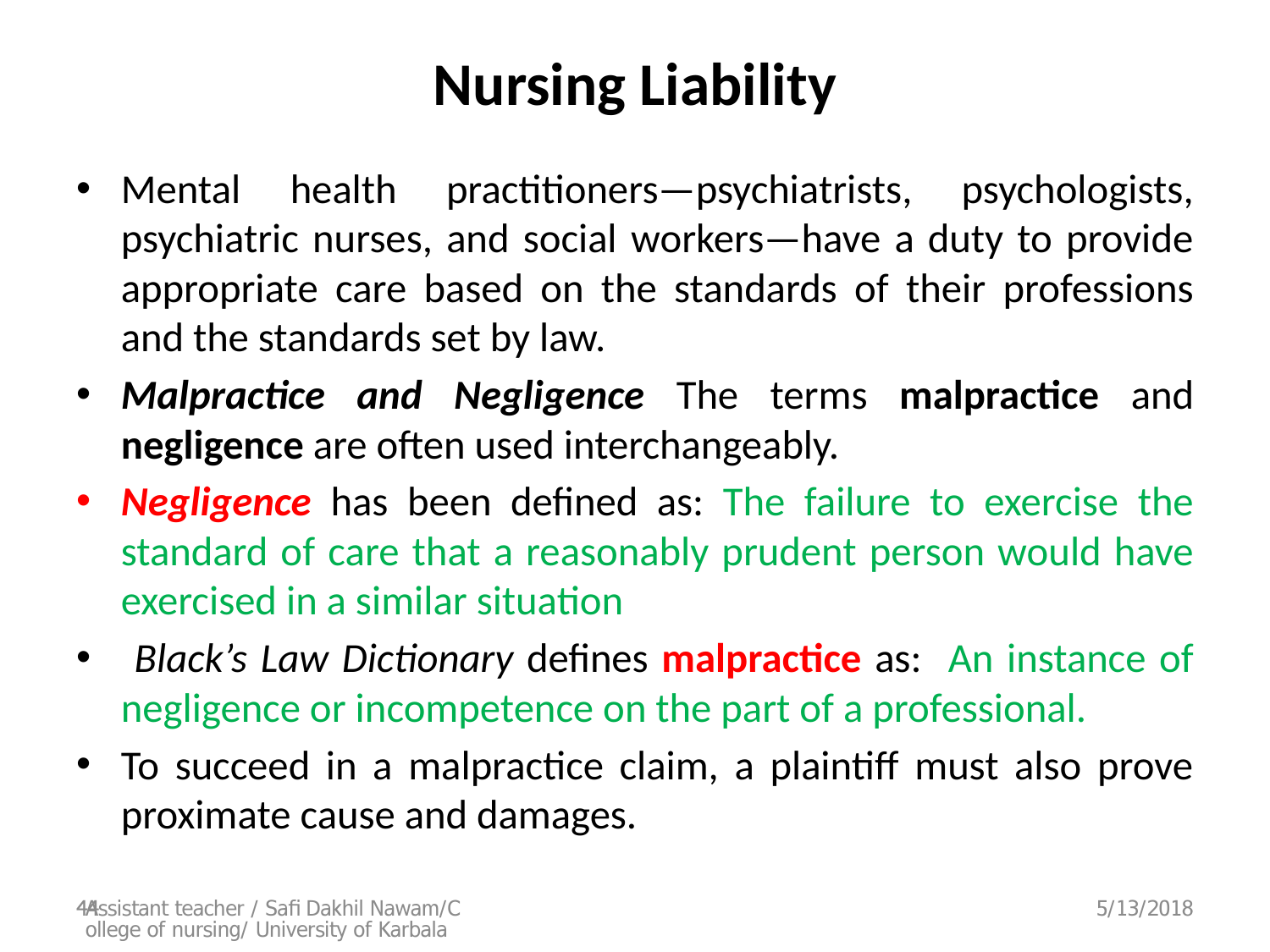

# Nursing Liability
Mental health practitioners—psychiatrists, psychologists, psychiatric nurses, and social workers—have a duty to provide appropriate care based on the standards of their professions and the standards set by law.
Malpractice and Negligence The terms malpractice and negligence are often used interchangeably.
Negligence has been defined as: The failure to exercise the standard of care that a reasonably prudent person would have exercised in a similar situation
 Black’s Law Dictionary defines malpractice as:  An instance of negligence or incompetence on the part of a professional.
To succeed in a malpractice claim, a plaintiff must also prove proximate cause and damages.
44
Assistant teacher / Safi Dakhil Nawam/College of nursing/ University of Karbala
5/13/2018